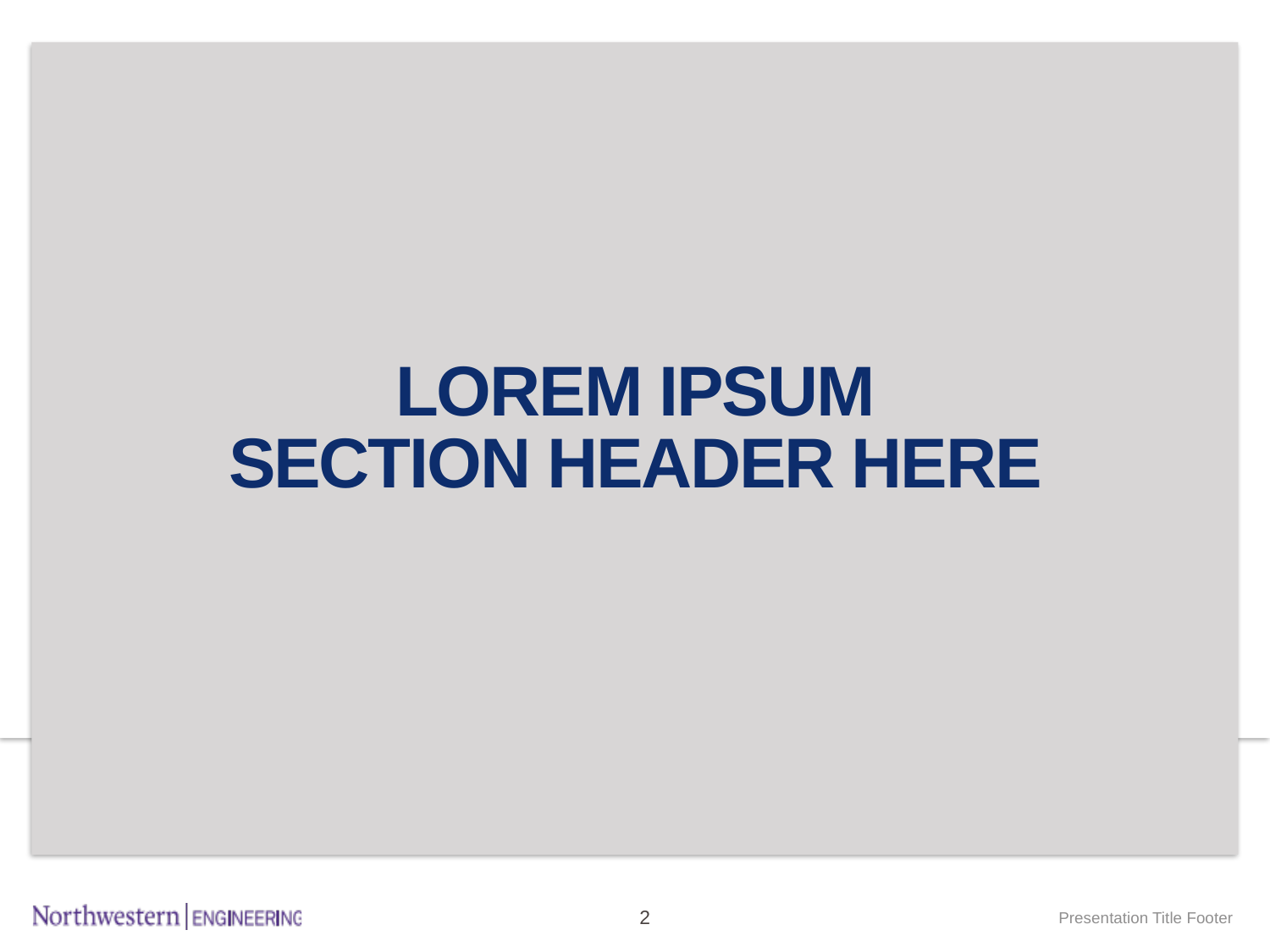

# LOREM IPSUM Section header here
Presentation Title Footer
2